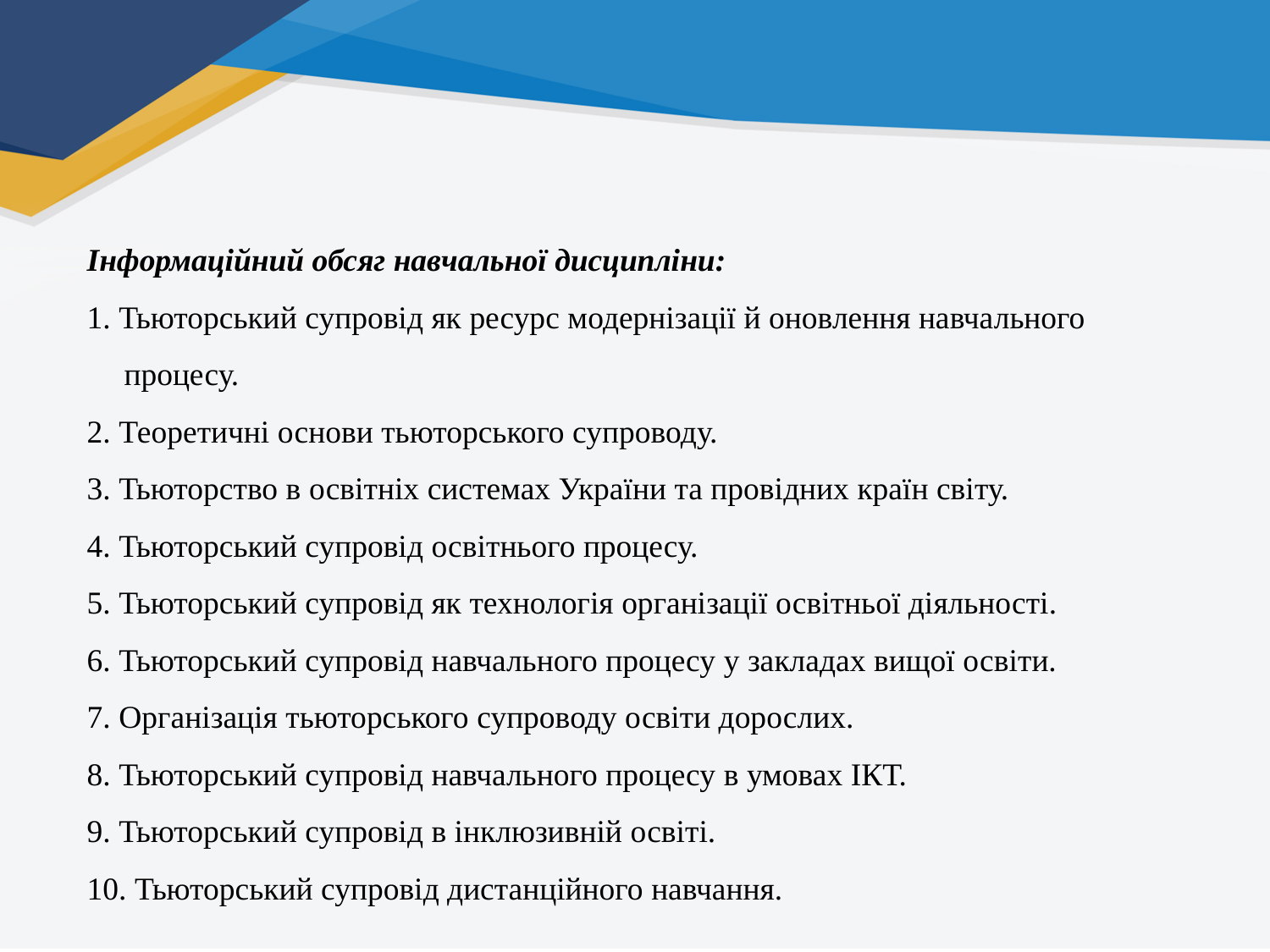

Інформаційний обсяг навчальної дисципліни:
1. Тьюторський супровід як ресурс модернізації й оновлення навчального процесу.
2. Теоретичні основи тьюторського супроводу.
3. Тьюторство в освітніх системах України та провідних країн світу.
4. Тьюторський супровід освітнього процесу.
5. Тьюторський супровід як технологія організації освітньої діяльності.
6. Тьюторський супровід навчального процесу у закладах вищої освіти.
7. Організація тьюторського супроводу освіти дорослих.
8. Тьюторський супровід навчального процесу в умовах ІКТ.
9. Тьюторський супровід в інклюзивній освіті.
10. Тьюторський супровід дистанційного навчання.